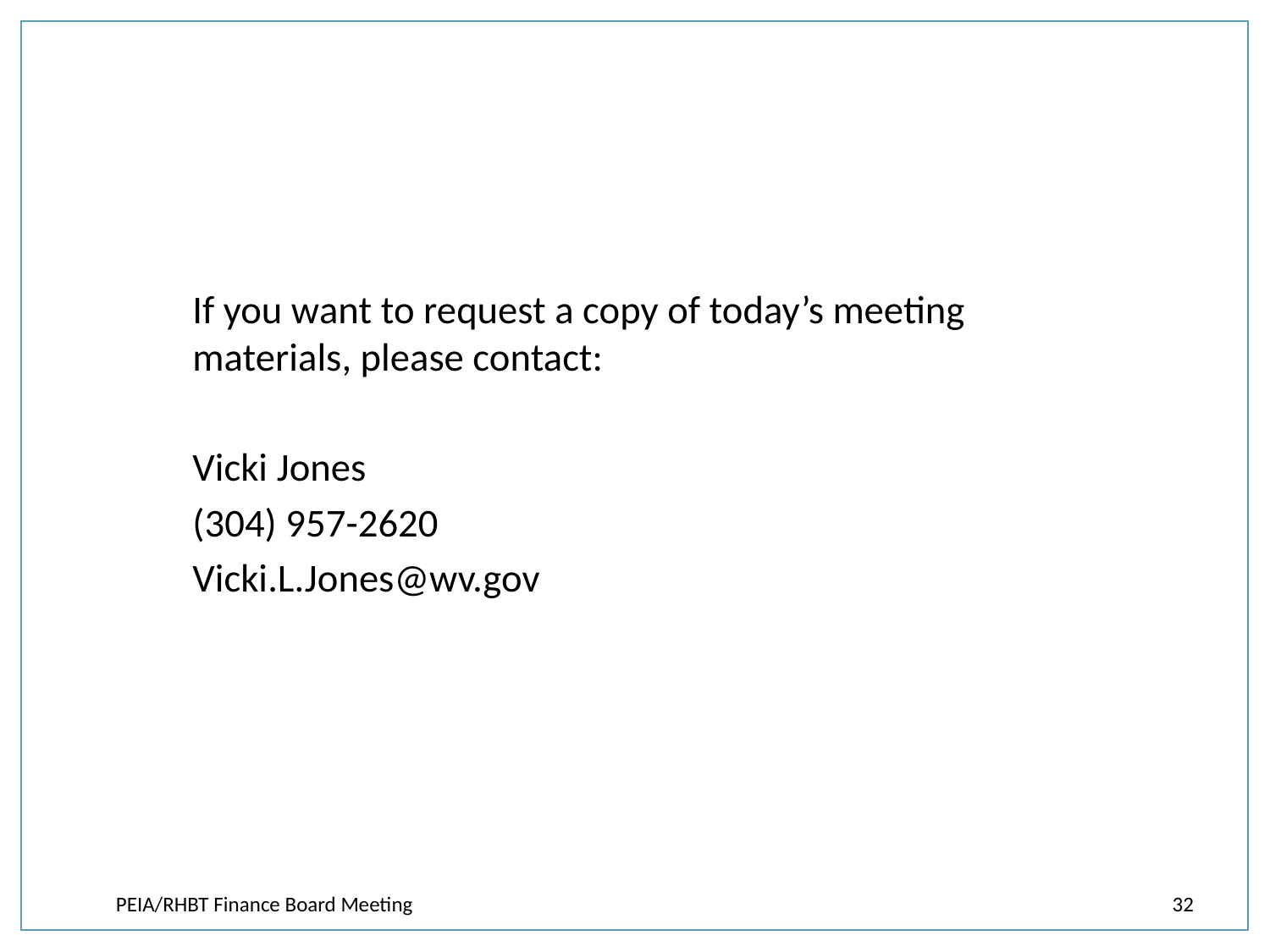

If you want to request a copy of today’s meeting materials, please contact:

Vicki Jones
(304) 957-2620
Vicki.L.Jones@wv.gov

PEIA/RHBT Finance Board Meeting
32